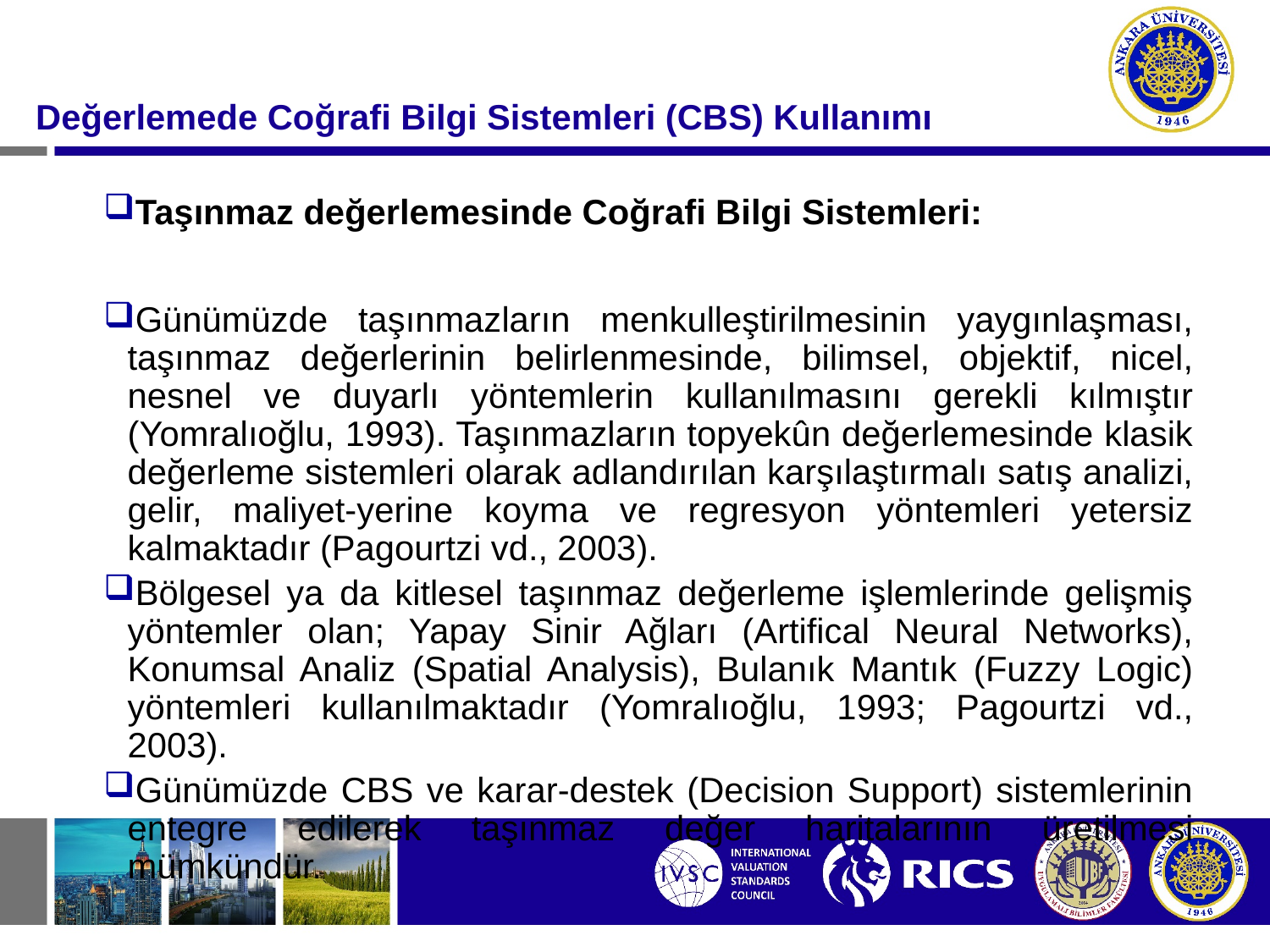

#
Değerlemede Coğrafi Bilgi Sistemleri (CBS) Kullanımı
Taşınmaz değerlemesinde Coğrafi Bilgi Sistemleri:

Günümüzde taşınmazların menkulleştirilmesinin yaygınlaşması, taşınmaz değerlerinin belirlenmesinde, bilimsel, objektif, nicel, nesnel ve duyarlı yöntemlerin kullanılmasını gerekli kılmıştır (Yomralıoğlu, 1993). Taşınmazların topyekûn değerlemesinde klasik değerleme sistemleri olarak adlandırılan karşılaştırmalı satış analizi, gelir, maliyet-yerine koyma ve regresyon yöntemleri yetersiz kalmaktadır (Pagourtzi vd., 2003).
Bölgesel ya da kitlesel taşınmaz değerleme işlemlerinde gelişmiş yöntemler olan; Yapay Sinir Ağları (Artifical Neural Networks), Konumsal Analiz (Spatial Analysis), Bulanık Mantık (Fuzzy Logic) yöntemleri kullanılmaktadır (Yomralıoğlu, 1993; Pagourtzi vd., 2003).
Günümüzde CBS ve karar-destek (Decision Support) sistemlerinin entegre edilerek taşınmaz değer haritalarının üretilmesi mümkündür.